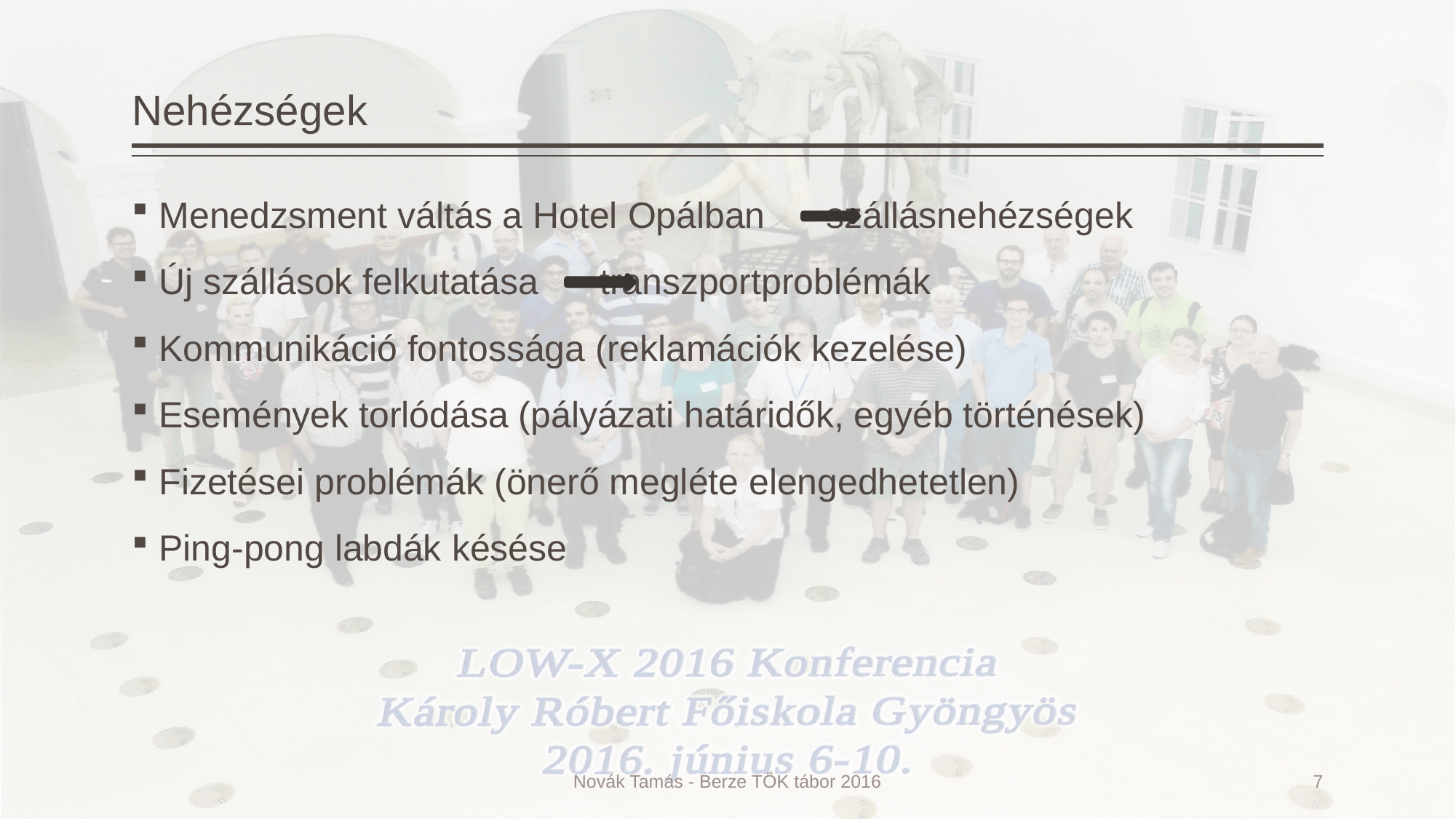

# Nehézségek
Menedzsment váltás a Hotel Opálban      szállásnehézségek
Új szállások felkutatása      transzportproblémák
Kommunikáció fontossága (reklamációk kezelése)
Események torlódása (pályázati határidők, egyéb történések)
Fizetései problémák (önerő megléte elengedhetetlen)
Ping-pong labdák késése

Novák Tamás - Berze TÖK tábor 2016
7